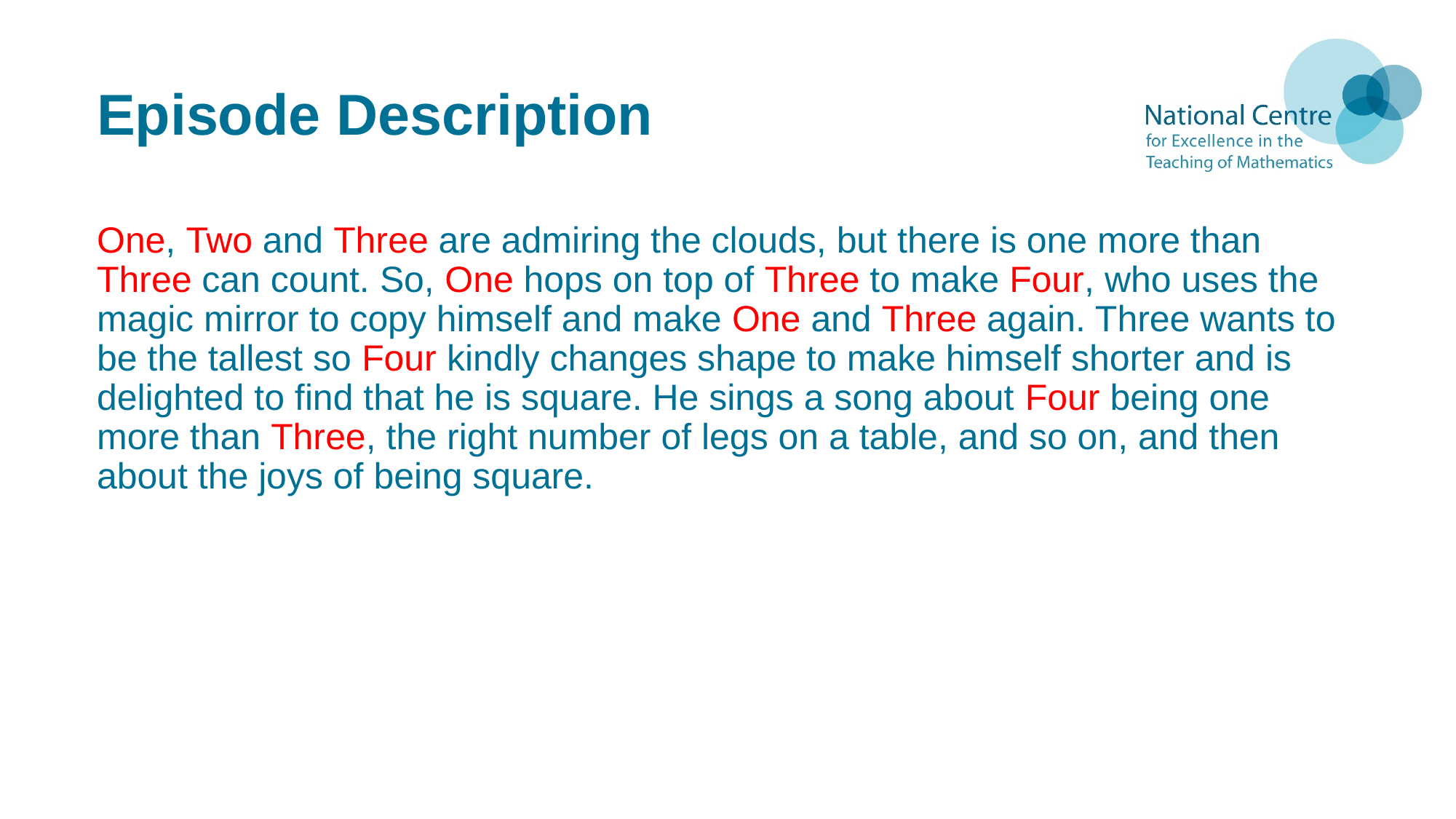

# Episode Description
One, Two and Three are admiring the clouds, but there is one more than Three can count. So, One hops on top of Three to make Four, who uses the magic mirror to copy himself and make One and Three again. Three wants to be the tallest so Four kindly changes shape to make himself shorter and is delighted to find that he is square. He sings a song about Four being one more than Three, the right number of legs on a table, and so on, and then about the joys of being square.